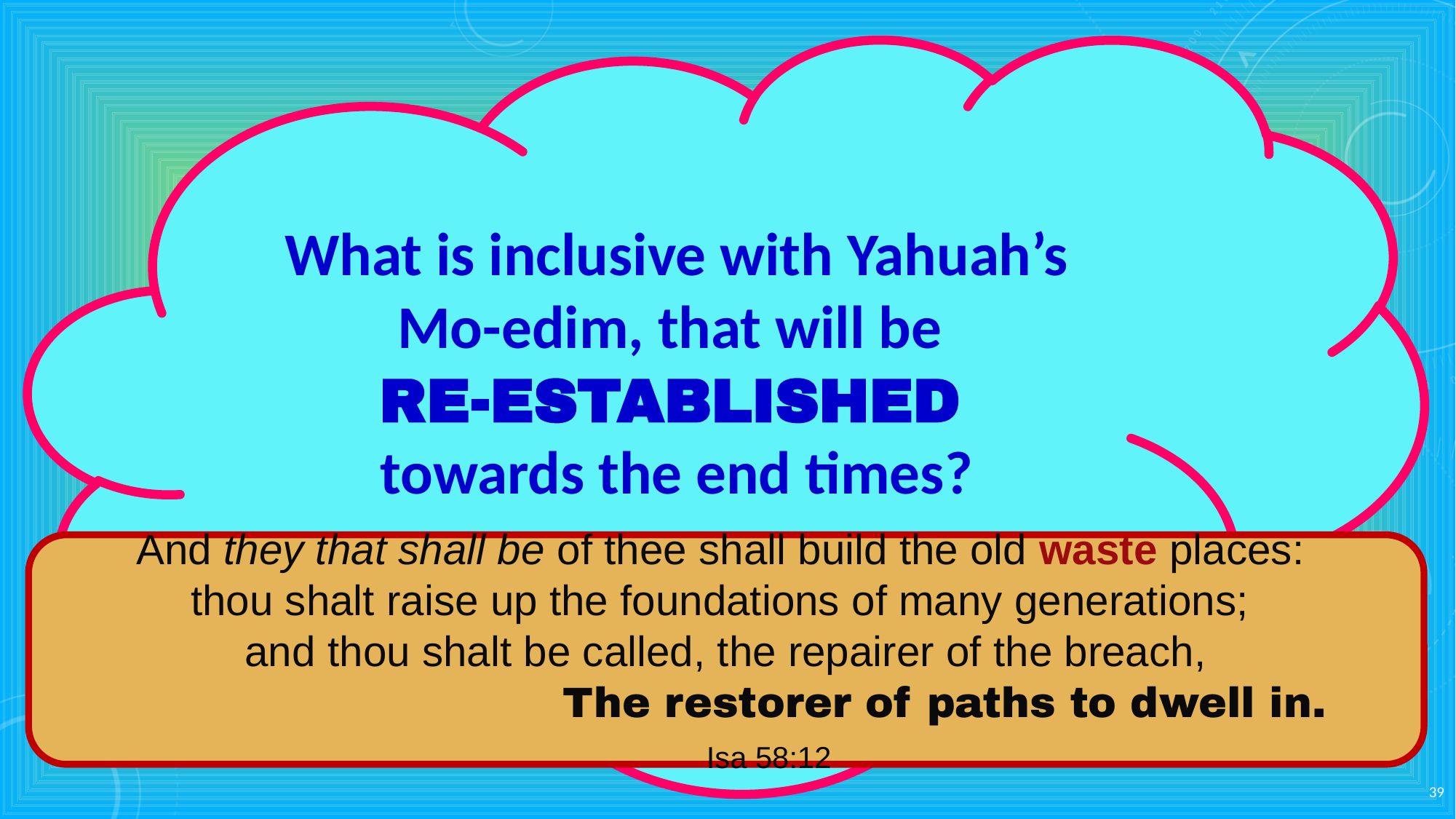

What is inclusive with Yahuah’s Mo-edim, that will be
RE-ESTABLISHED
towards the end times?
And they that shall be of thee shall build the old waste places:
thou shalt raise up the foundations of many generations;
and thou shalt be called, the repairer of the breach,
 				      The restorer of paths to dwell in.            Isa 58:12
39